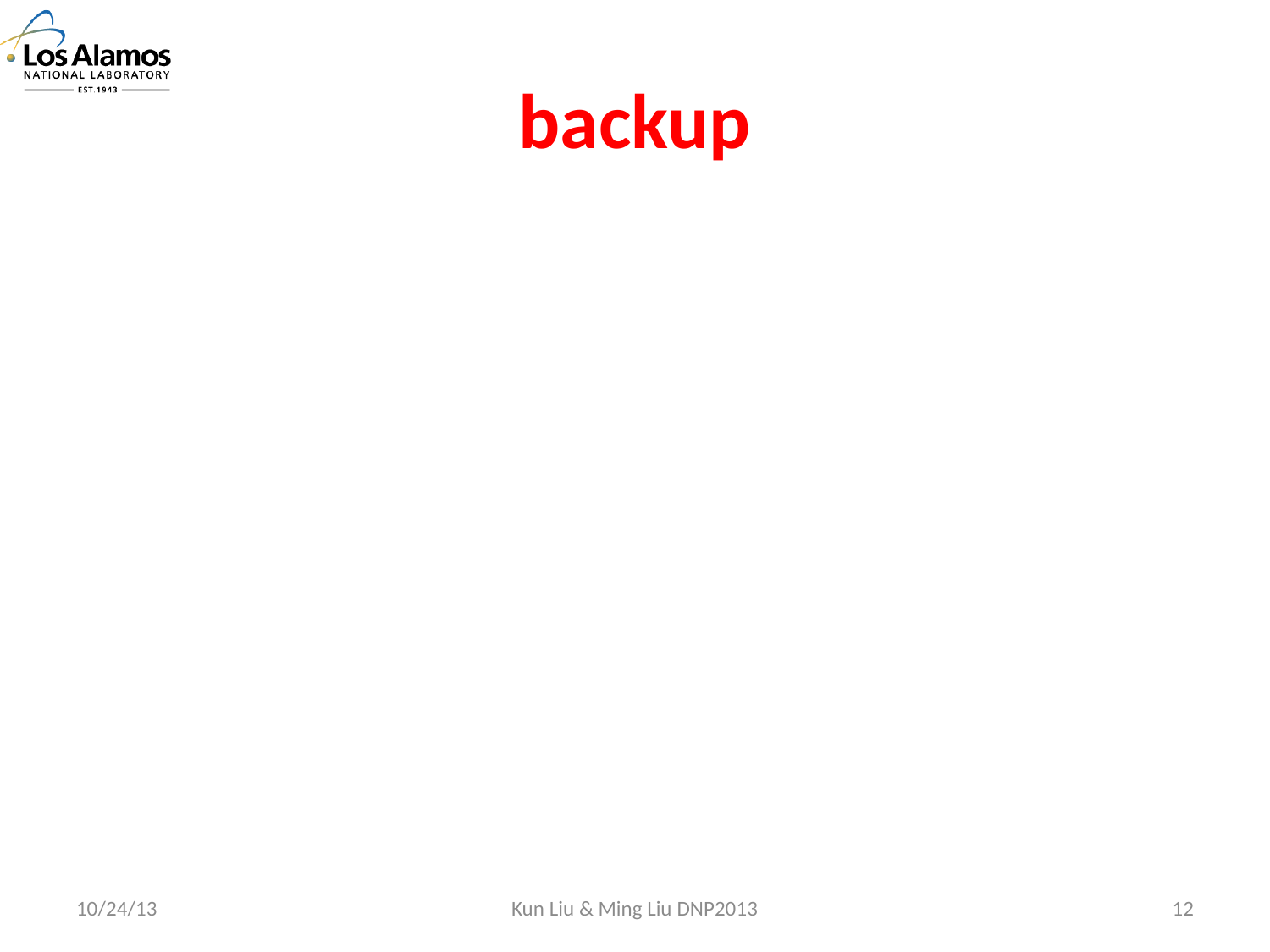

# backup
10/24/13
Kun Liu & Ming Liu DNP2013
12